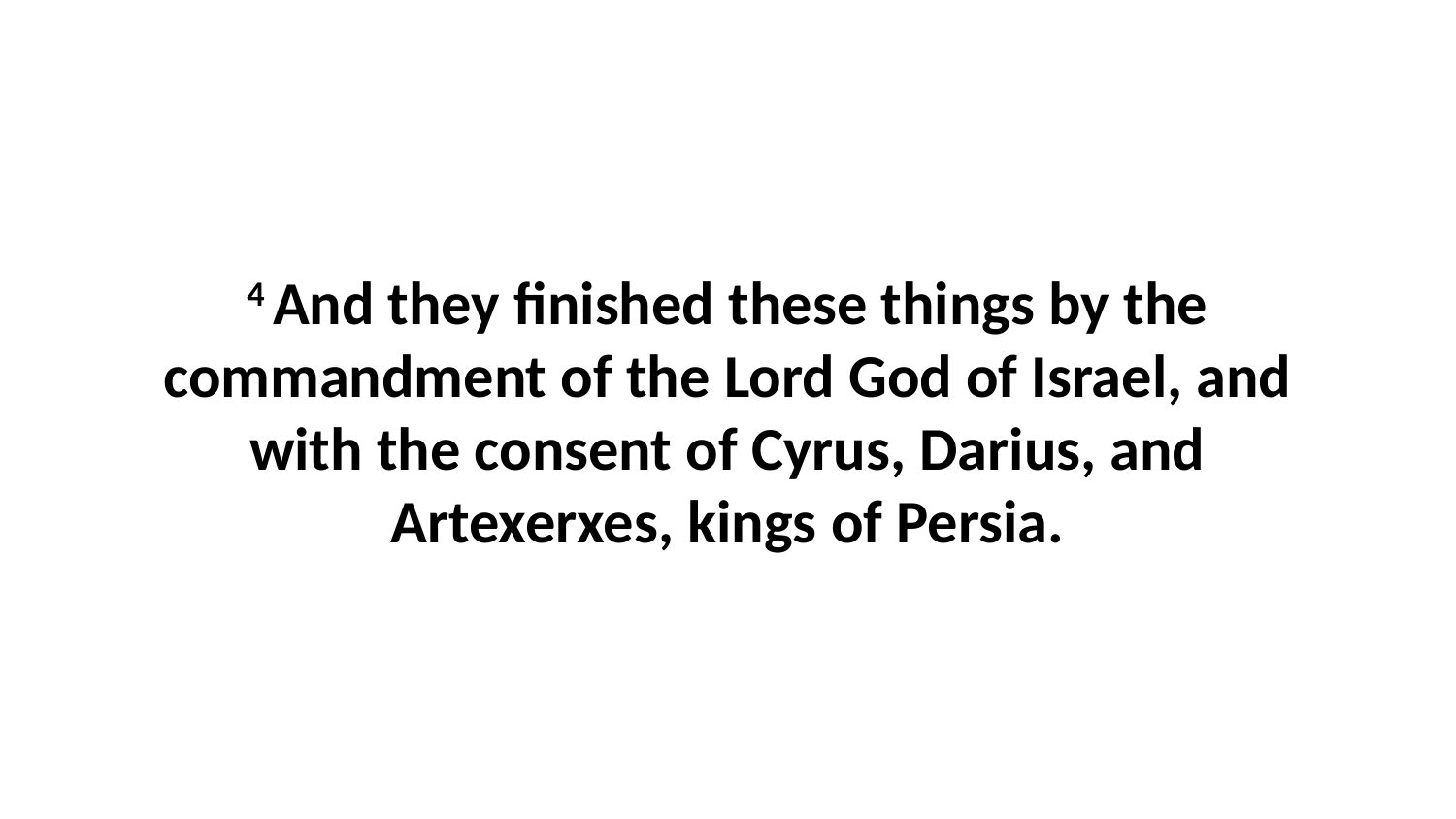

4 And they finished these things by the commandment of the Lord God of Israel, and with the consent of Cyrus, Darius, and Artexerxes, kings of Persia.